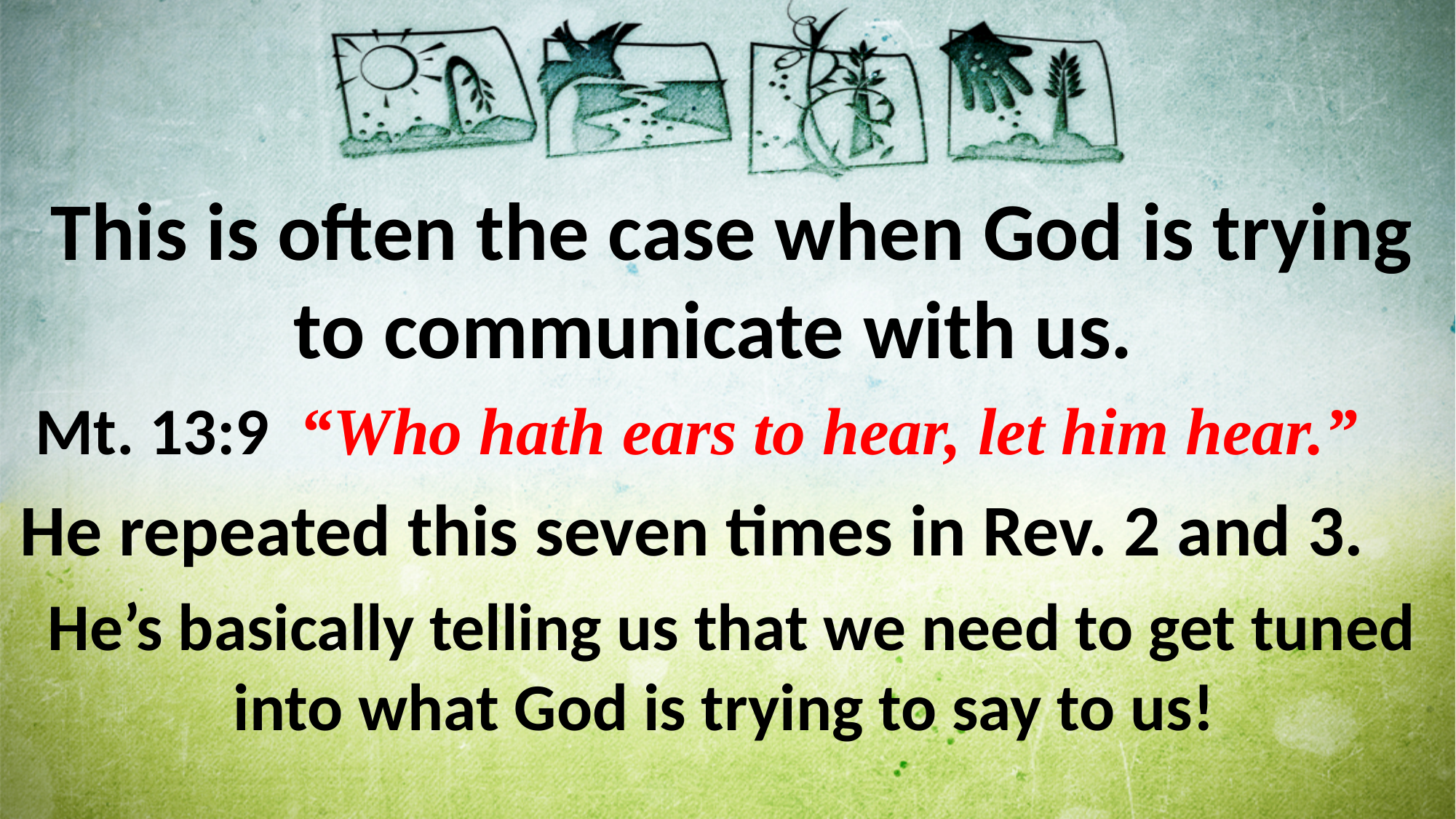

This is often the case when God is trying to communicate with us.
 Mt. 13:9  “Who hath ears to hear, let him hear.”
He repeated this seven times in Rev. 2 and 3.
He’s basically telling us that we need to get tuned into what God is trying to say to us!